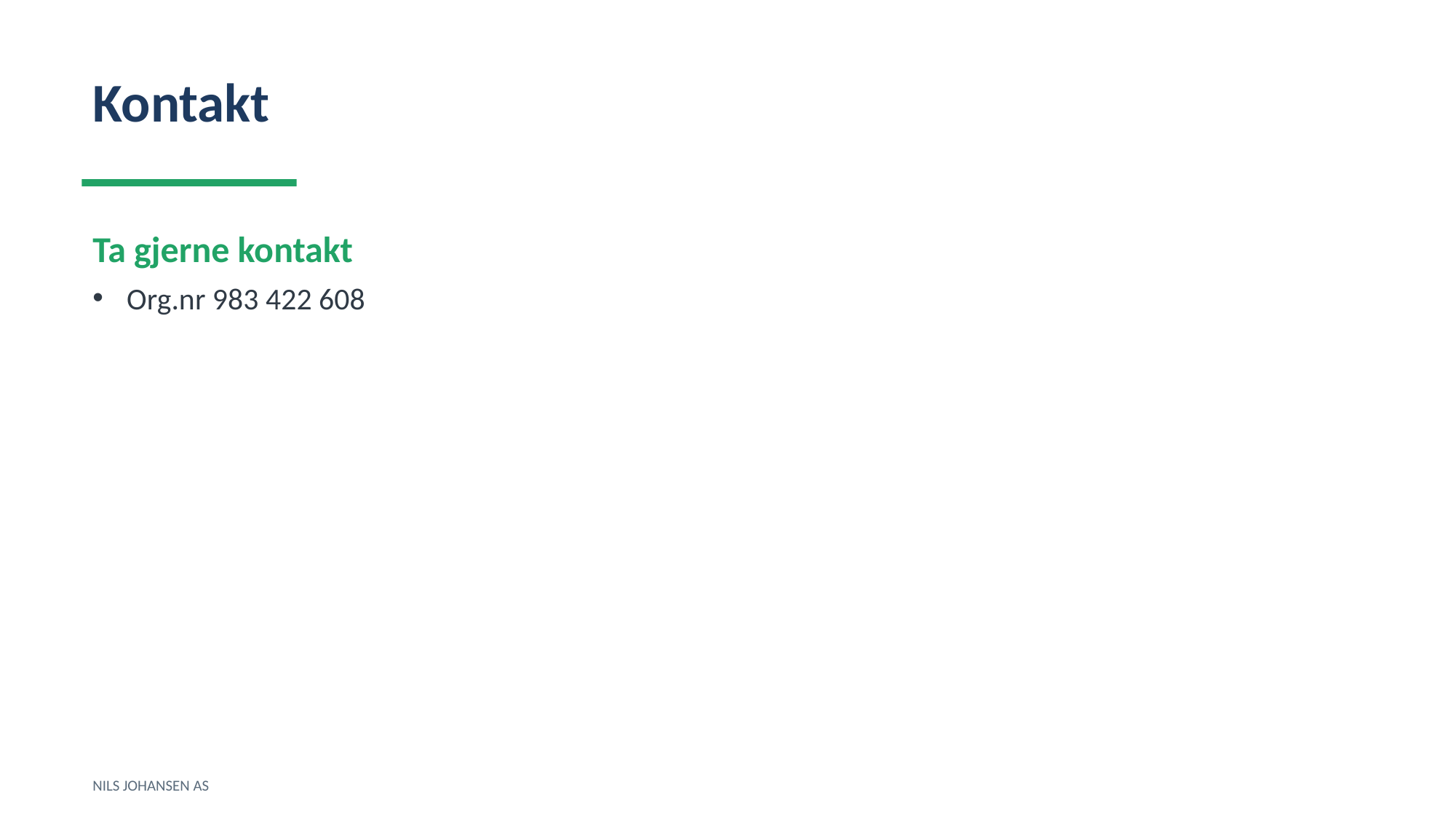

Kontakt

Ta gjerne kontakt
Org.nr 983 422 608
NILS JOHANSEN AS